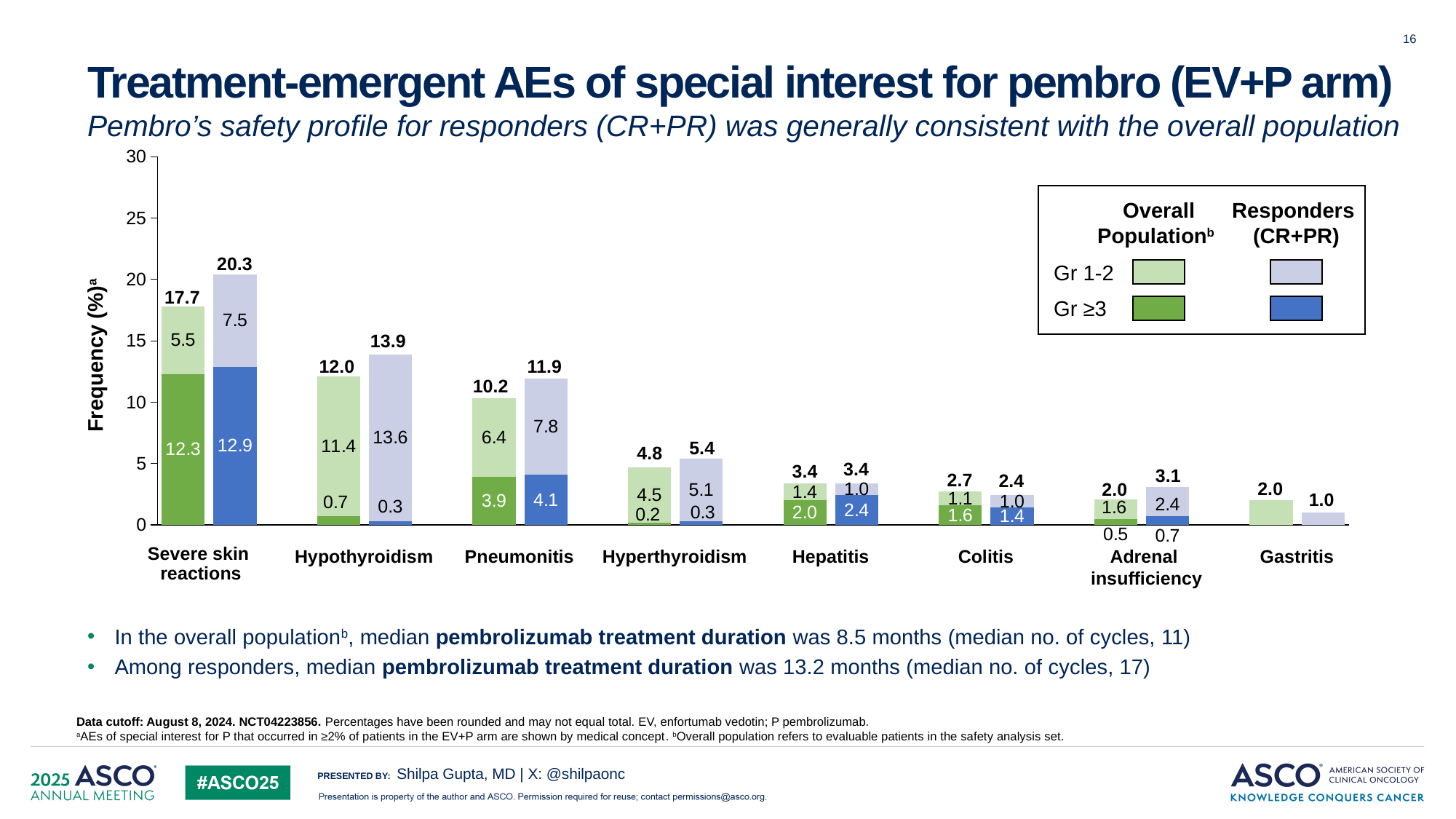

16
# Treatment-emergent AEs of special interest for pembro (EV+P arm) Pembro’s safety profile for responders (CR+PR) was generally consistent with the overall population

### Chart

| Category |  |  |
|---|---|---|
Overall Populationb
Responders
(CR+PR)
Gr 1-2

Gr ≥3

20.3
17.7
13.9
Frequency (%)a
12.0
11.9
10.2
5.4
4.8
3.4
3.4
3.1
2.7
2.4
2.0
2.0
1.0
Severe skin
reactions
Hypothyroidism
Pneumonitis
Hyperthyroidism
Hepatitis
Colitis
Adrenal
insufficiency
Gastritis
In the overall populationb, median pembrolizumab treatment duration was 8.5 months (median no. of cycles, 11)
Among responders, median pembrolizumab treatment duration was 13.2 months (median no. of cycles, 17)
Data cutoff: August 8, 2024. NCT04223856. Percentages have been rounded and may not equal total. EV, enfortumab vedotin; P pembrolizumab.
aAEs of special interest for P that occurred in ≥2% of patients in the EV+P arm are shown by medical concept. bOverall population refers to evaluable patients in the safety analysis set.
Shilpa Gupta, MD | X: @shilpaonc